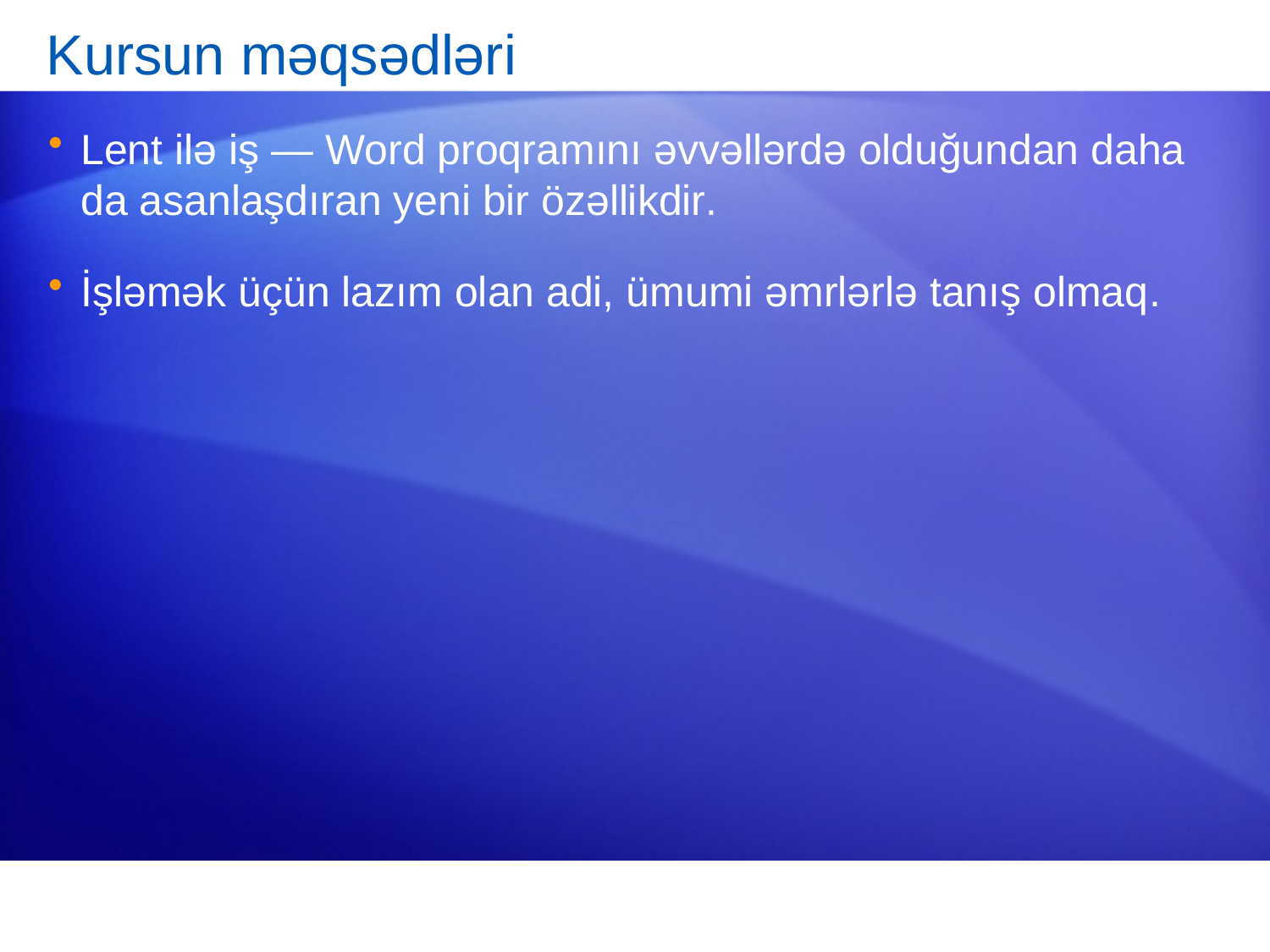

# Kursun məqsədləri
Lent ilə iş — Word proqramını əvvəllərdə olduğundan daha da asanlaşdıran yeni bir özəllikdir.
İşləmək üçün lazım olan adi, ümumi əmrlərlə tanış olmaq.